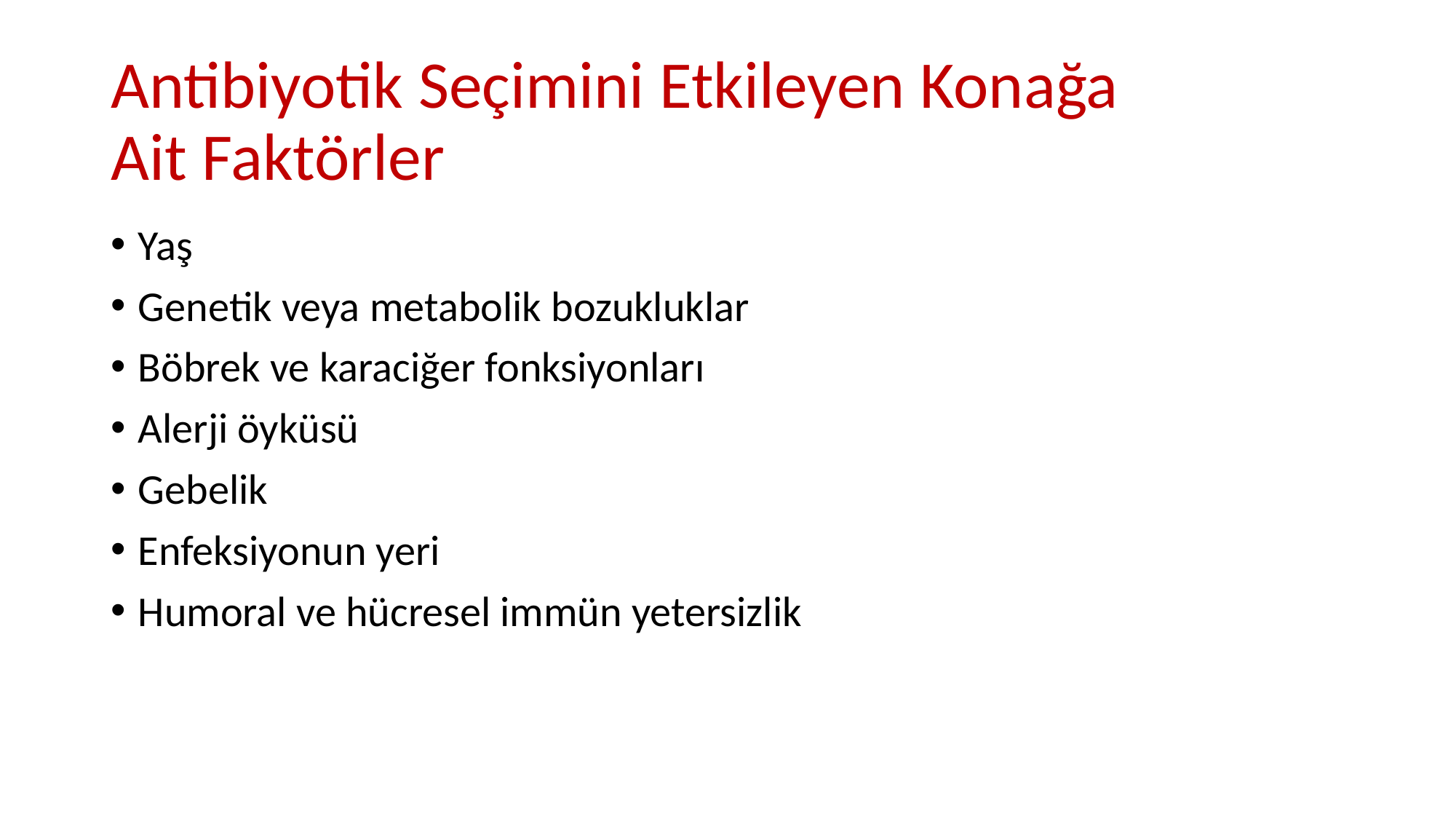

# Antibiyotik Seçimini Etkileyen Konağa Ait Faktörler
Yaş
Genetik veya metabolik bozukluklar
Böbrek ve karaciğer fonksiyonları
Alerji öyküsü
Gebelik
Enfeksiyonun yeri
Humoral ve hücresel immün yetersizlik